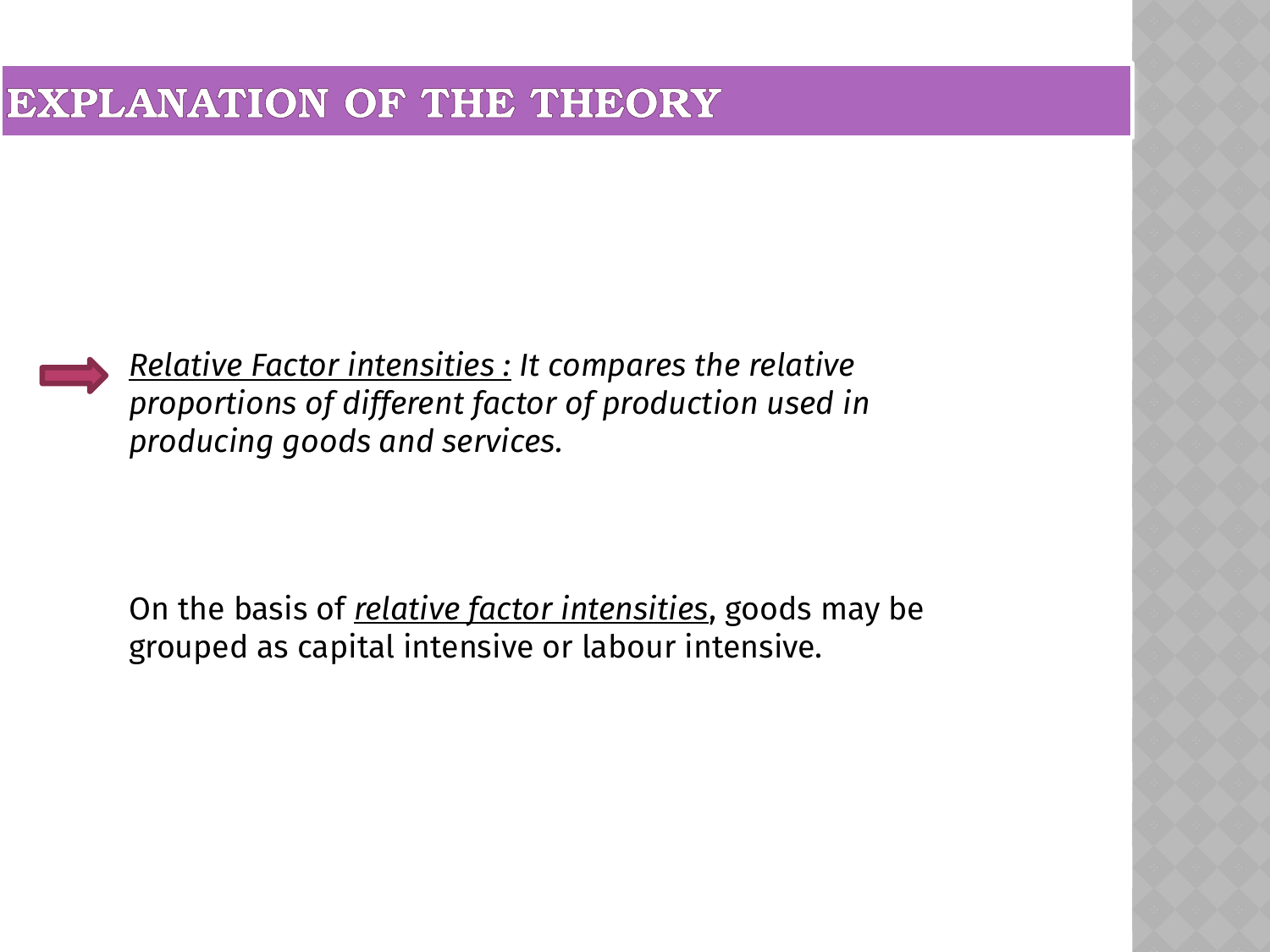

Explanation of the theory
Relative Factor intensities : It compares the relative proportions of different factor of production used in producing goods and services.

On the basis of relative factor intensities, goods may be grouped as capital intensive or labour intensive.